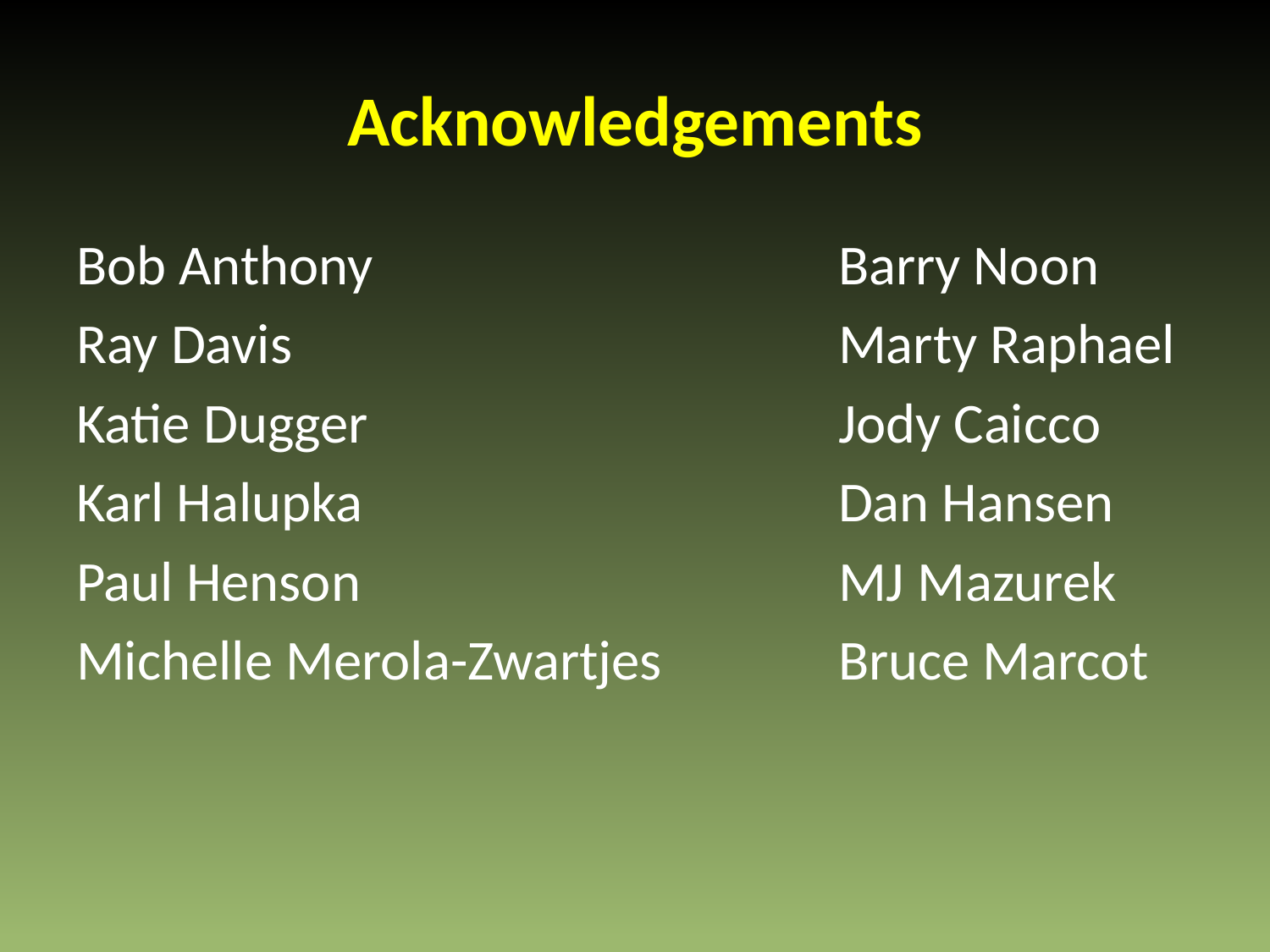

# Acknowledgements
Bob Anthony				Barry Noon
Ray Davis					Marty Raphael
Katie Dugger				Jody Caicco
Karl Halupka				Dan Hansen
Paul Henson				MJ Mazurek
Michelle Merola-Zwartjes		Bruce Marcot